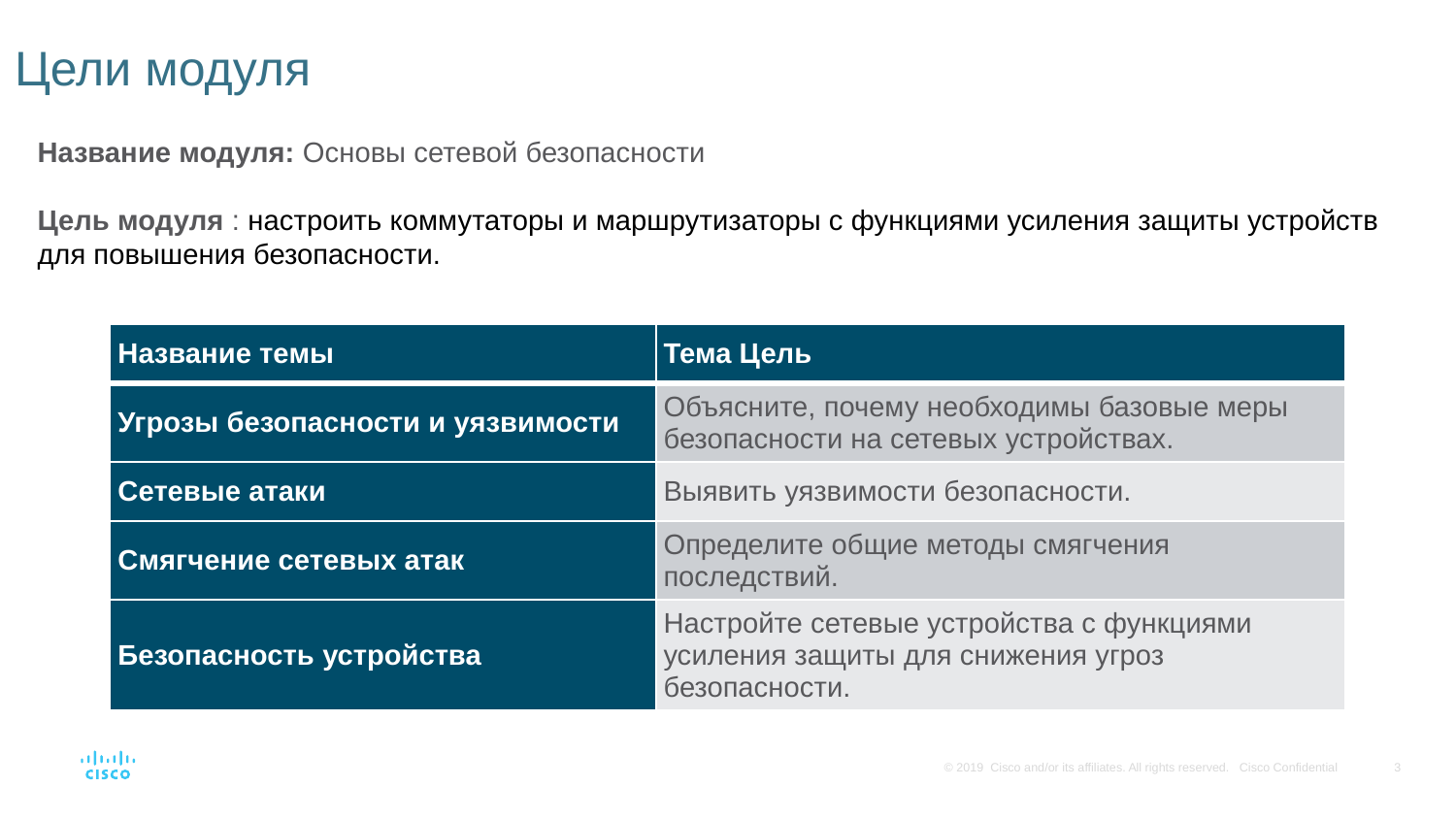

# Цели модуля
Название модуля: Основы сетевой безопасности

Цель модуля : настроить коммутаторы и маршрутизаторы с функциями усиления защиты устройств для повышения безопасности.

| Название темы | Тема Цель |
| --- | --- |
| Угрозы безопасности и уязвимости | Объясните, почему необходимы базовые меры безопасности на сетевых устройствах. |
| Сетевые атаки | Выявить уязвимости безопасности. |
| Смягчение сетевых атак | Определите общие методы смягчения последствий. |
| Безопасность устройства | Настройте сетевые устройства с функциями усиления защиты для снижения угроз безопасности. |